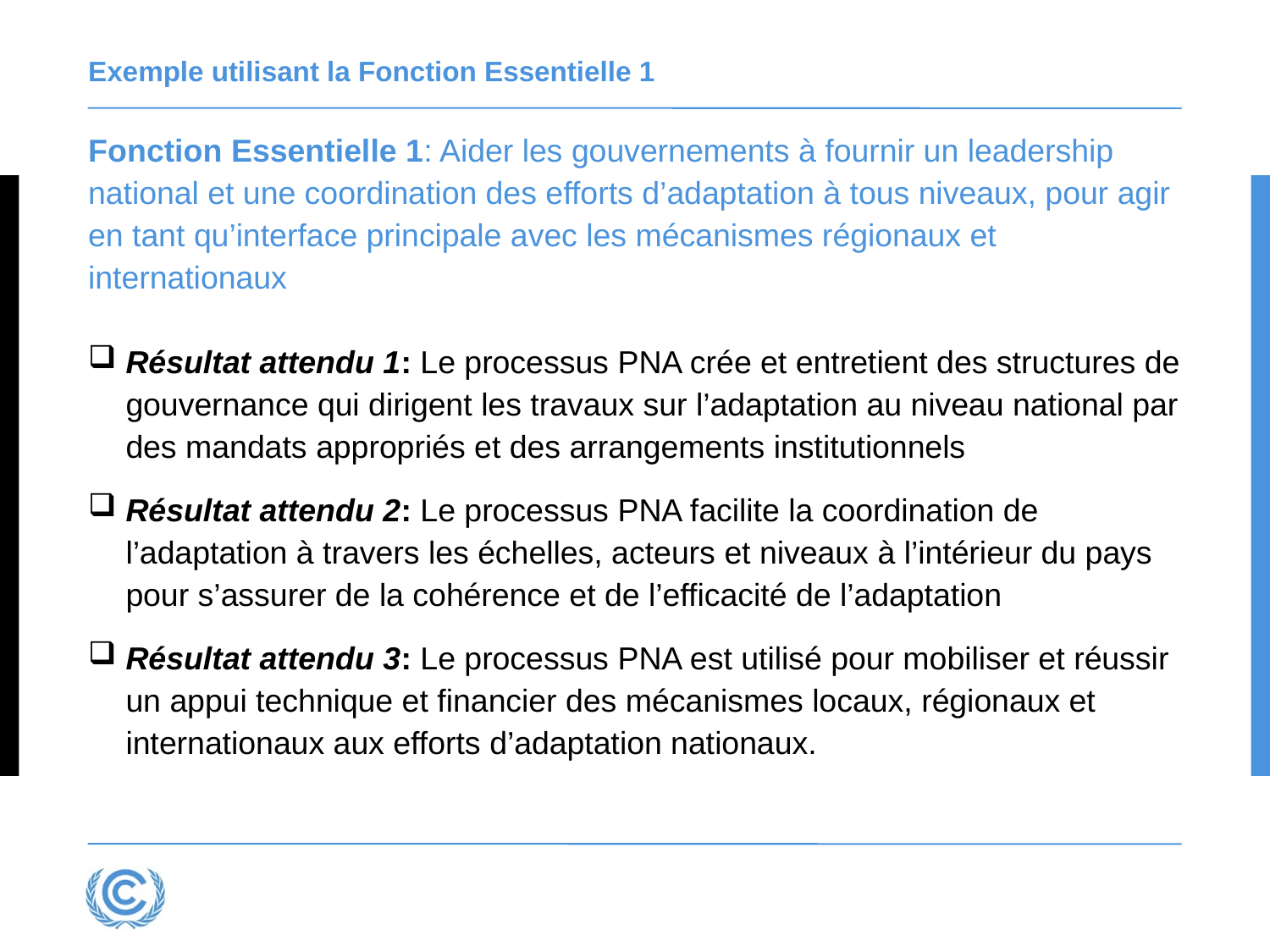

# Exemple utilisant la Fonction Essentielle 1
Fonction Essentielle 1: Aider les gouvernements à fournir un leadership national et une coordination des efforts d’adaptation à tous niveaux, pour agir en tant qu’interface principale avec les mécanismes régionaux et internationaux

Résultat attendu 1: Le processus PNA crée et entretient des structures de gouvernance qui dirigent les travaux sur l’adaptation au niveau national par des mandats appropriés et des arrangements institutionnels
Résultat attendu 2: Le processus PNA facilite la coordination de l’adaptation à travers les échelles, acteurs et niveaux à l’intérieur du pays pour s’assurer de la cohérence et de l’efficacité de l’adaptation
Résultat attendu 3: Le processus PNA est utilisé pour mobiliser et réussir un appui technique et financier des mécanismes locaux, régionaux et internationaux aux efforts d’adaptation nationaux.